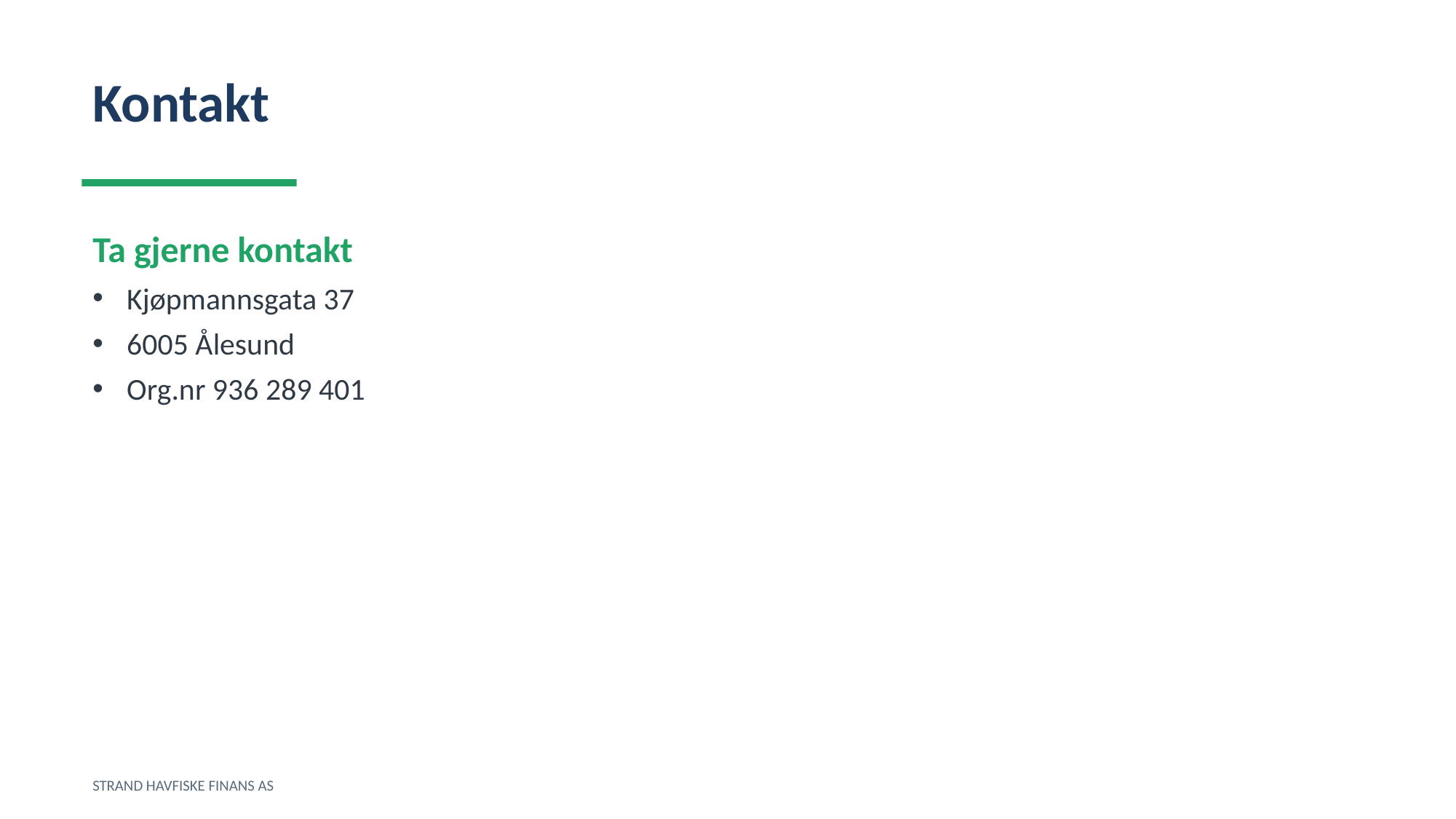

Kontakt

Ta gjerne kontakt
Kjøpmannsgata 37
6005 Ålesund
Org.nr 936 289 401
STRAND HAVFISKE FINANS AS